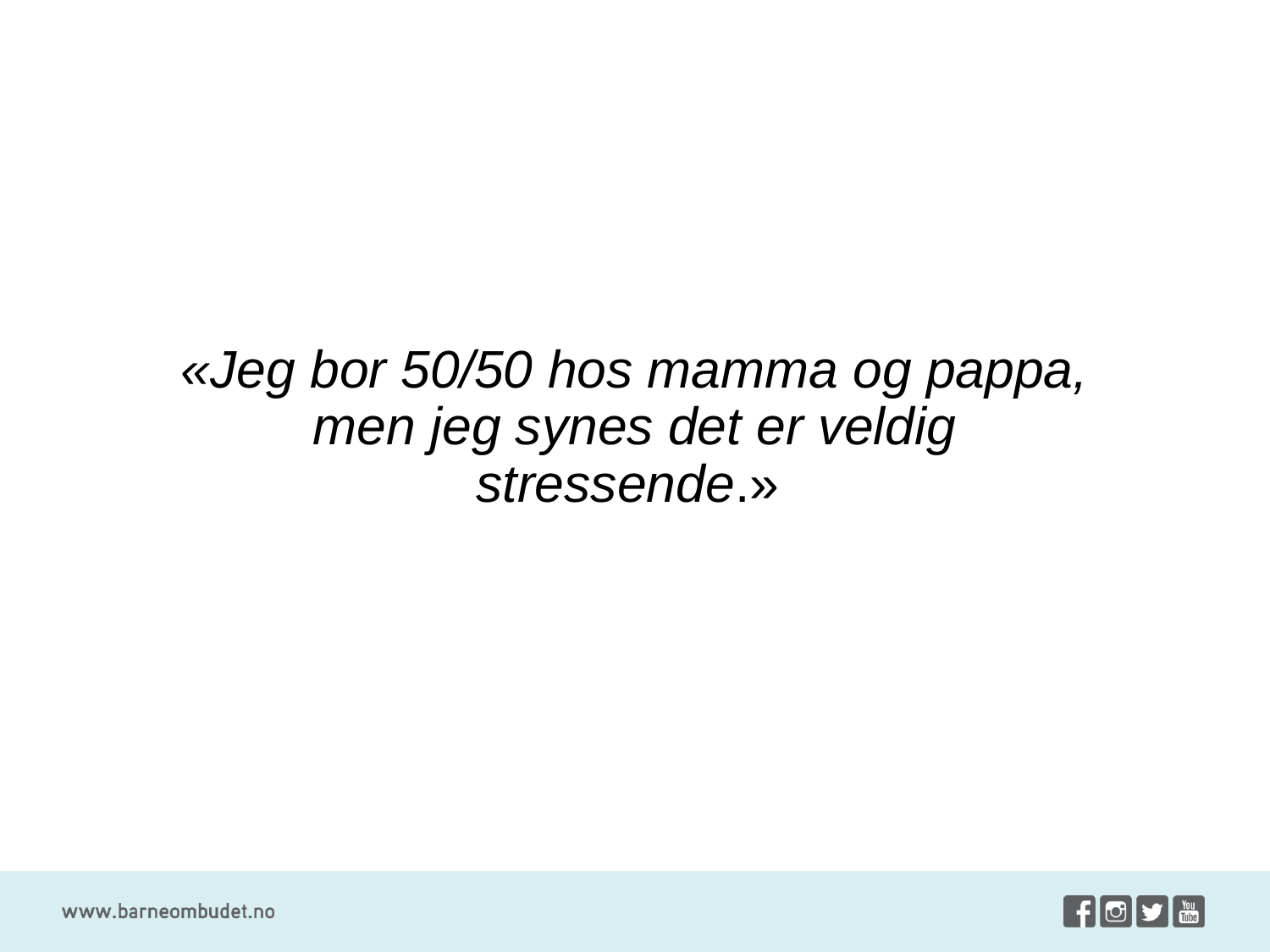

«Jeg bor 50/50 hos mamma og pappa, men jeg synes det er veldig stressende.»